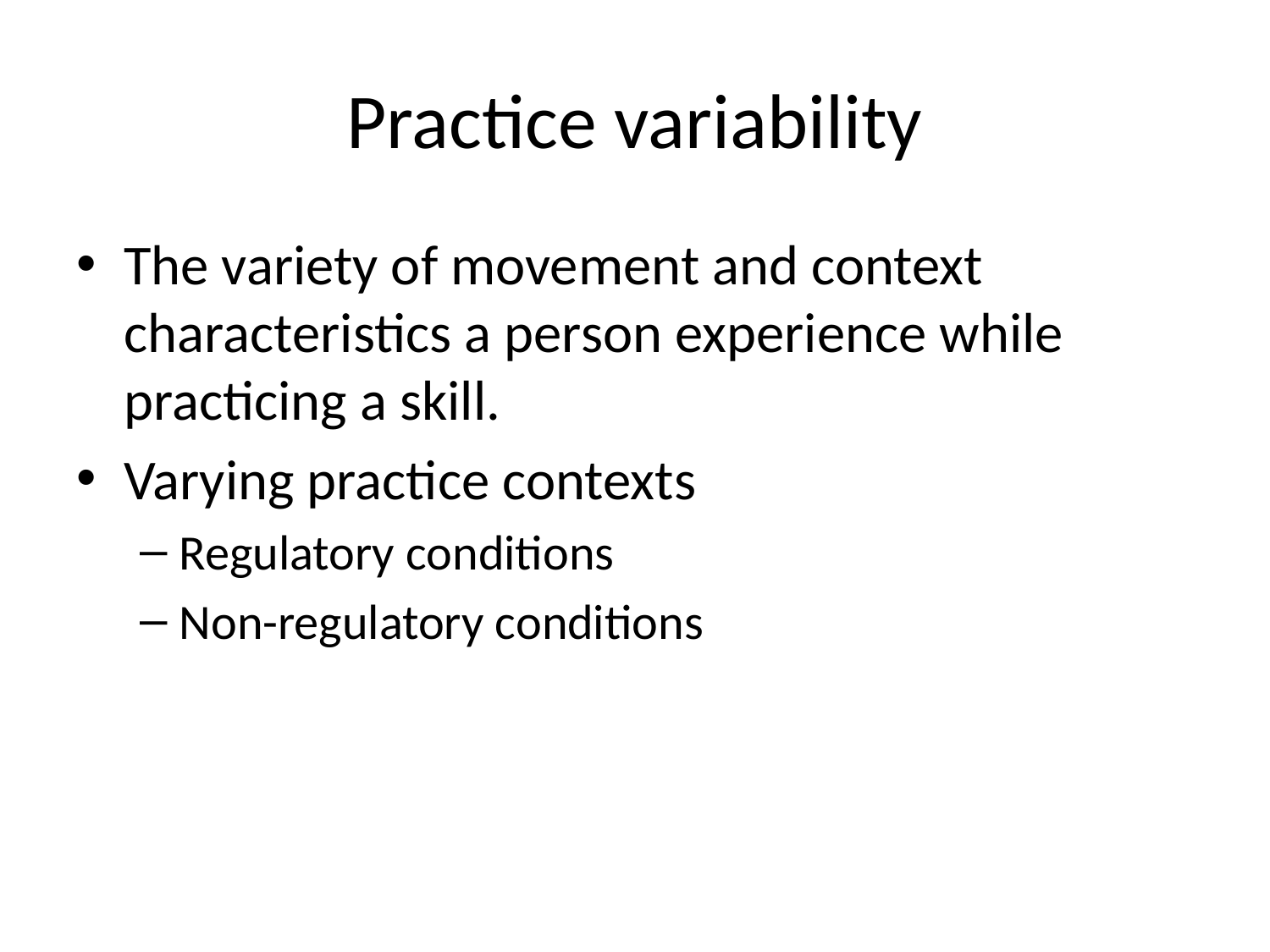

# Practice variability
The variety of movement and context characteristics a person experience while practicing a skill.
Varying practice contexts
Regulatory conditions
Non-regulatory conditions